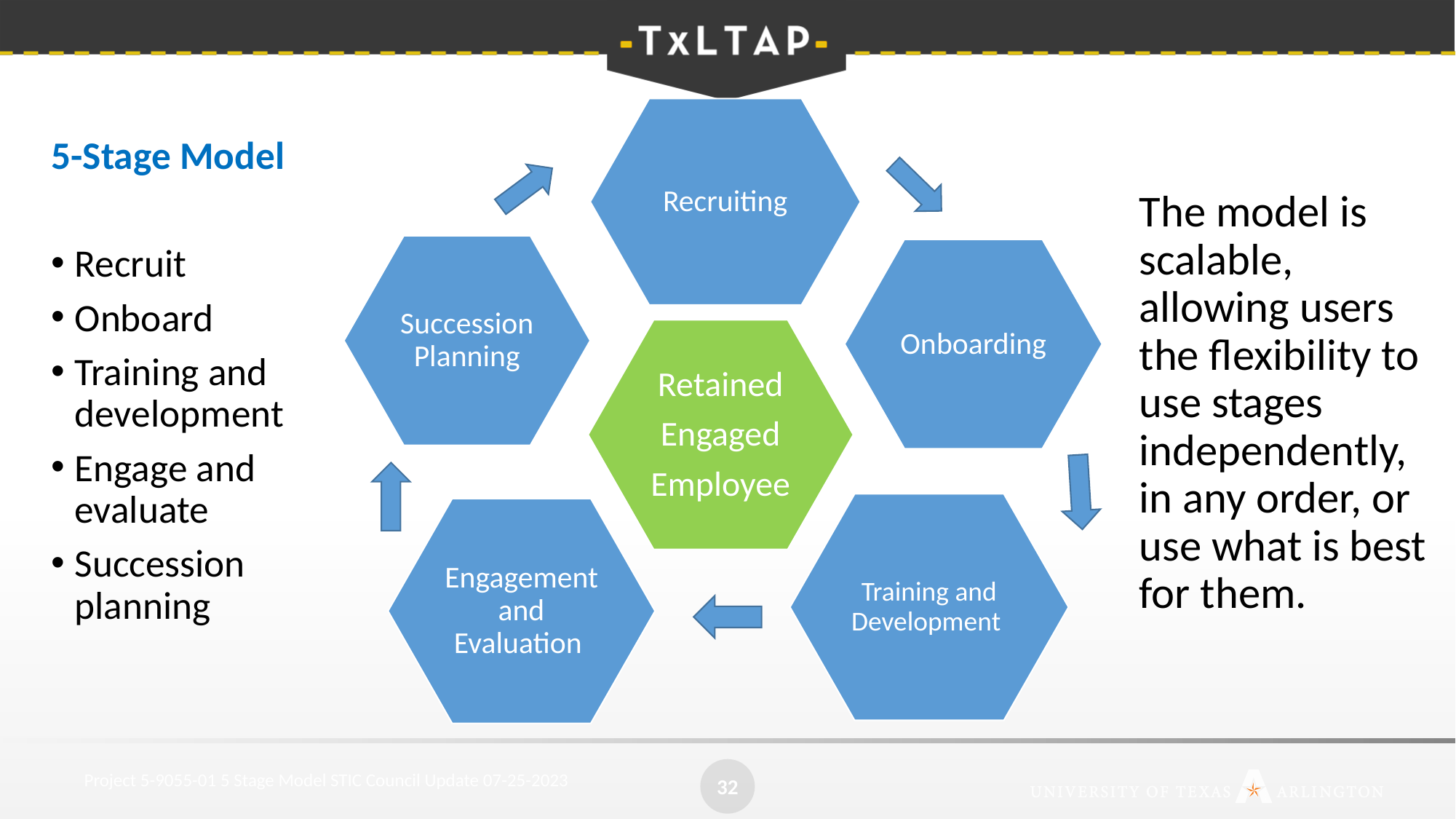

Retained
Engaged
Employee
Recruiting
Onboarding
Training and Development
Engagement and Evaluation
Succession Planning

5-Stage Model

Recruit
Onboard
Training and development
Engage and evaluate
Succession planning

The model is scalable, allowing users the flexibility to use stages independently, in any order, or use what is best for them.

32
Project 5-9055-01 5 Stage Model STIC Council Update 07-25-2023